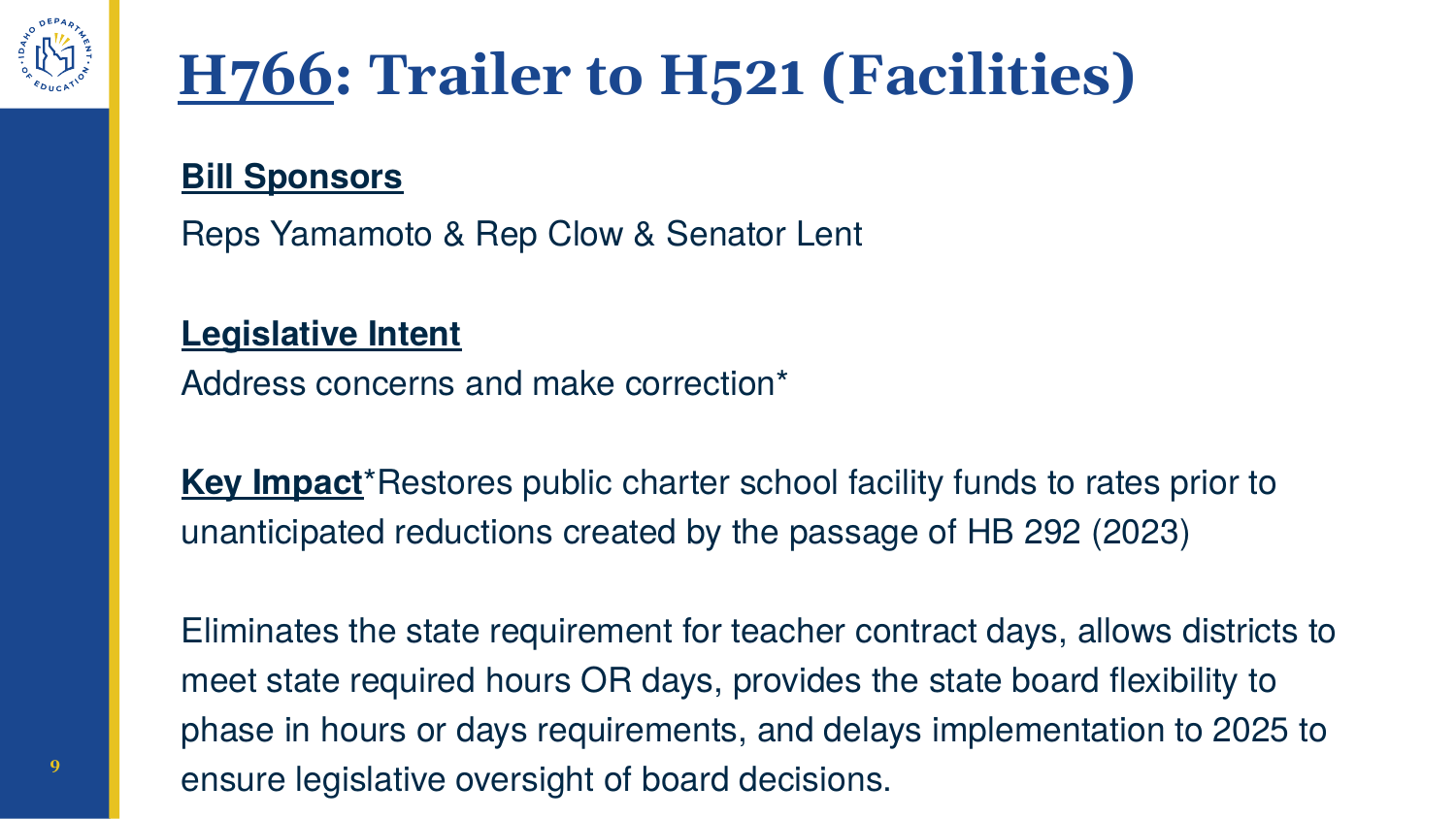

# H766: Trailer to H521 (Facilities)
Bill Sponsors
Reps Yamamoto & Rep Clow & Senator Lent

Legislative Intent
Address concerns and make correction*

Key Impact*Restores public charter school facility funds to rates prior to unanticipated reductions created by the passage of HB 292 (2023)

Eliminates the state requirement for teacher contract days, allows districts to meet state required hours OR days, provides the state board flexibility to phase in hours or days requirements, and delays implementation to 2025 to ensure legislative oversight of board decisions.

9